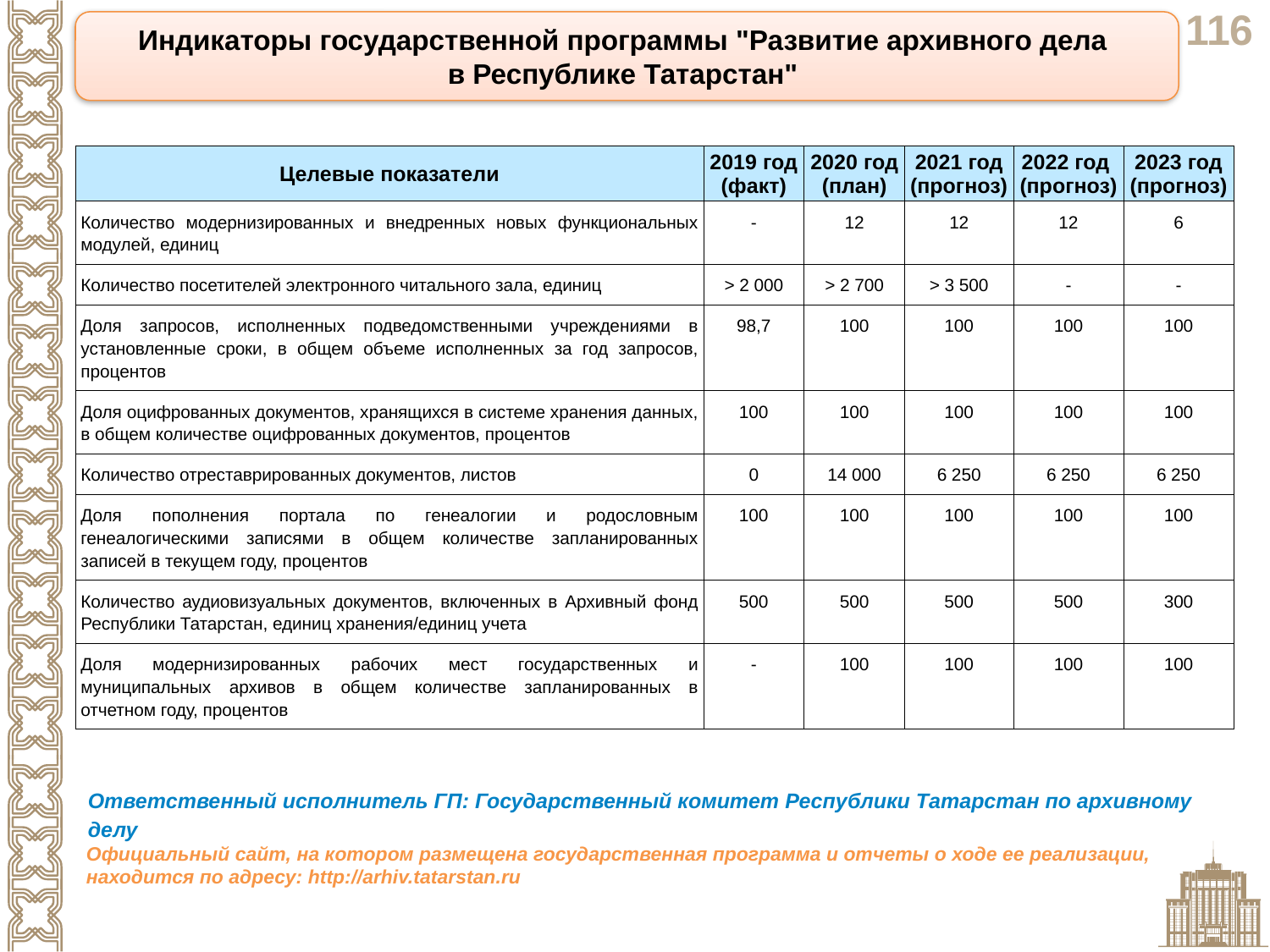

Индикаторы государственной программы "Развитие архивного дела
в Республике Татарстан"
| Целевые показатели | 2019 год (факт) | 2020 год (план) | 2021 год (прогноз) | 2022 год (прогноз) | 2023 год (прогноз) |
| --- | --- | --- | --- | --- | --- |
| Количество модернизированных и внедренных новых функциональных модулей, единиц | - | 12 | 12 | 12 | 6 |
| Количество посетителей электронного читального зала, единиц | > 2 000 | > 2 700 | > 3 500 | - | - |
| Доля запросов, исполненных подведомственными учреждениями в установленные сроки, в общем объеме исполненных за год запросов, процентов | 98,7 | 100 | 100 | 100 | 100 |
| Доля оцифрованных документов, хранящихся в системе хранения данных, в общем количестве оцифрованных документов, процентов | 100 | 100 | 100 | 100 | 100 |
| Количество отреставрированных документов, листов | 0 | 14 000 | 6 250 | 6 250 | 6 250 |
| Доля пополнения портала по генеалогии и родословным генеалогическими записями в общем количестве запланированных записей в текущем году, процентов | 100 | 100 | 100 | 100 | 100 |
| Количество аудиовизуальных документов, включенных в Архивный фонд Республики Татарстан, единиц хранения/единиц учета | 500 | 500 | 500 | 500 | 300 |
| Доля модернизированных рабочих мест государственных и муниципальных архивов в общем количестве запланированных в отчетном году, процентов | - | 100 | 100 | 100 | 100 |
Ответственный исполнитель ГП: Государственный комитет Республики Татарстан по архивному делу
Официальный сайт, на котором размещена государственная программа и отчеты о ходе ее реализации, находится по адресу: http://arhiv.tatarstan.ru